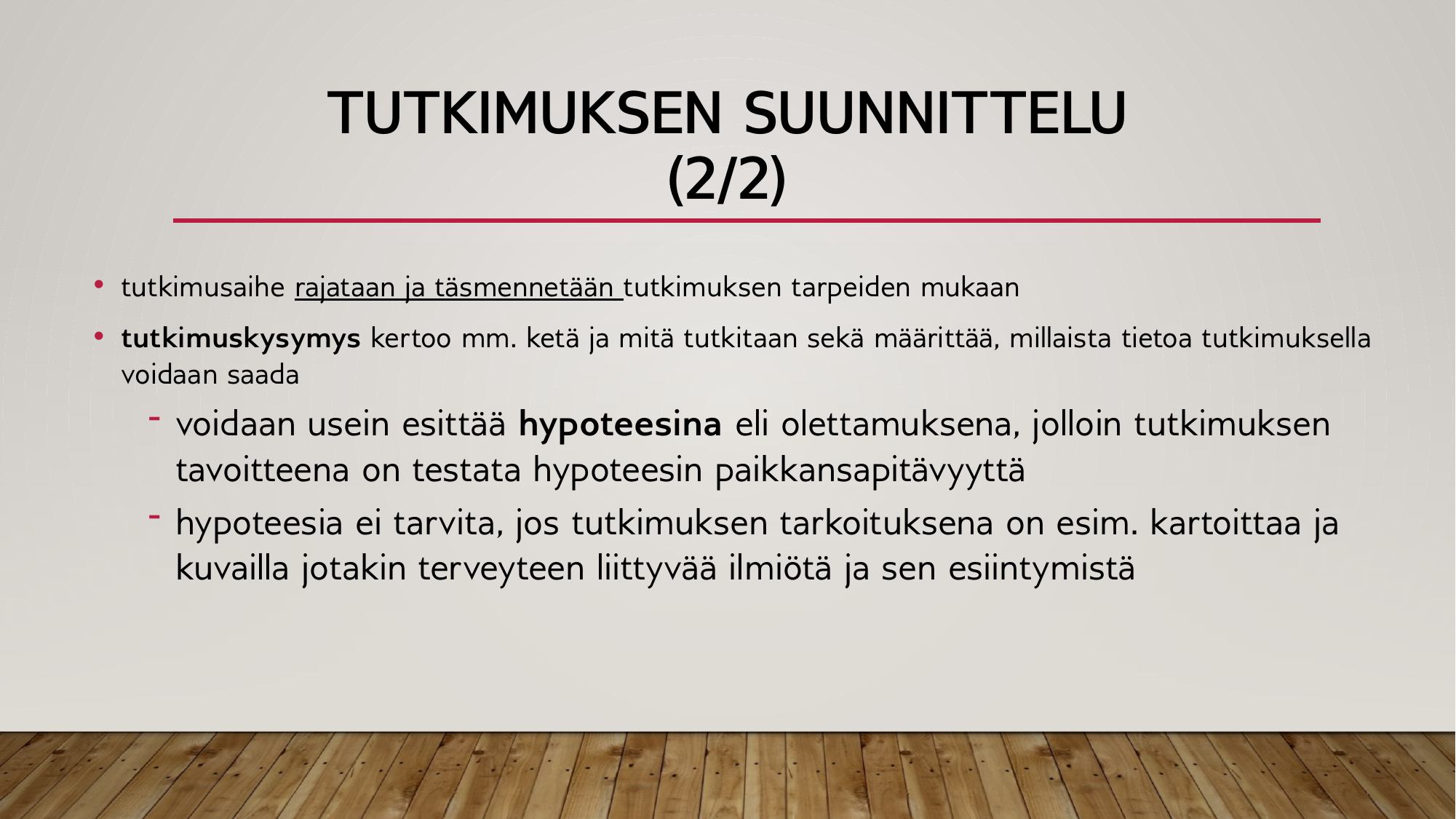

# Tutkimuksen suunnittelu (2/2)
tutkimusaihe rajataan ja täsmennetään tutkimuksen tarpeiden mukaan
tutkimuskysymys kertoo mm. ketä ja mitä tutkitaan sekä määrittää, millaista tietoa tutkimuksella voidaan saada
voidaan usein esittää hypoteesina eli olettamuksena, jolloin tutkimuksen tavoitteena on testata hypoteesin paikkansapitävyyttä
hypoteesia ei tarvita, jos tutkimuksen tarkoituksena on esim. kartoittaa ja kuvailla jotakin terveyteen liittyvää ilmiötä ja sen esiintymistä